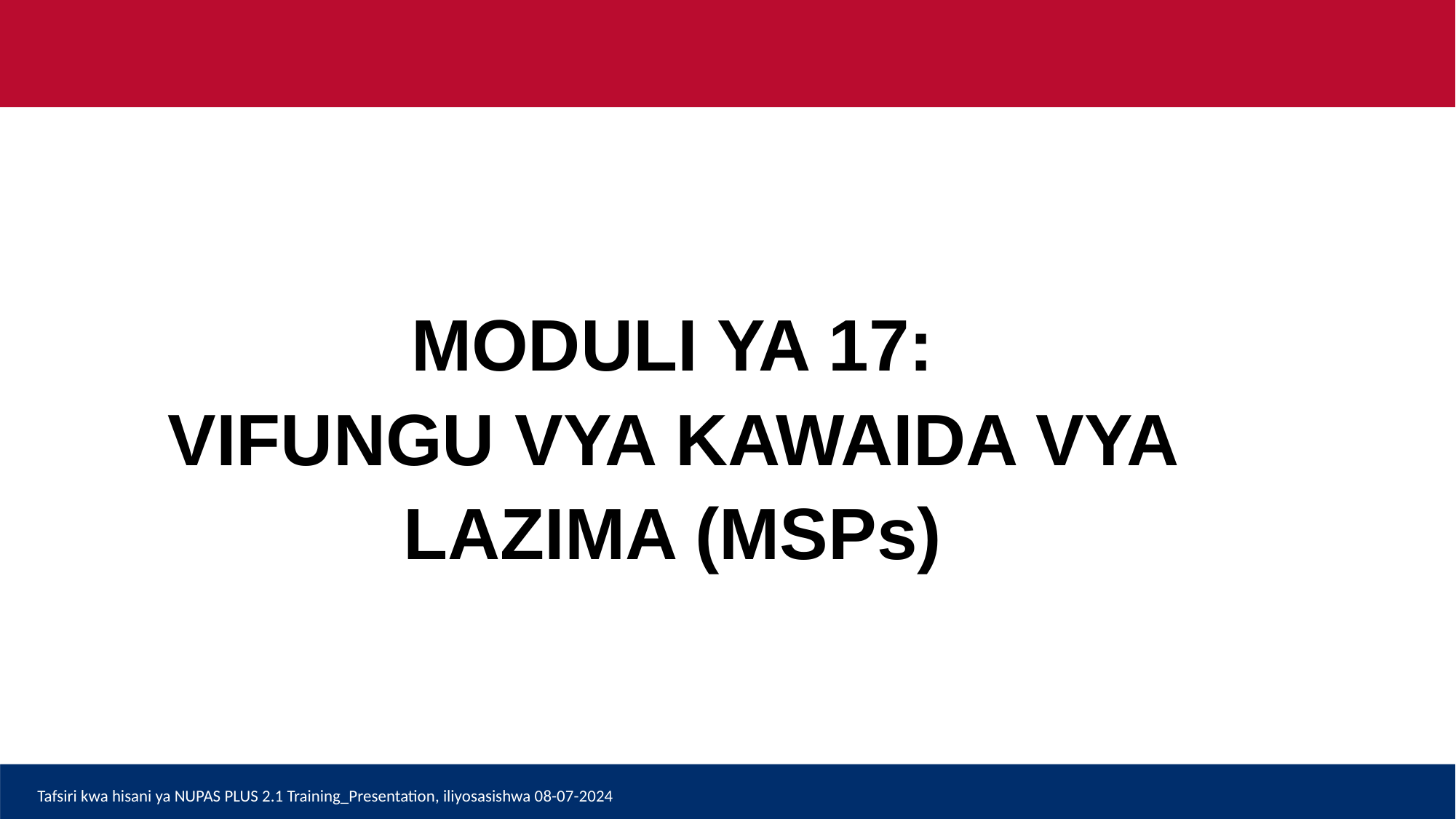

# MODULI YA 17: VIFUNGU VYA KAWAIDA VYA LAZIMA (MSPs)
Tafsiri kwa hisani ya NUPAS PLUS 2.1 Training_Presentation, iliyosasishwa 08-07-2024